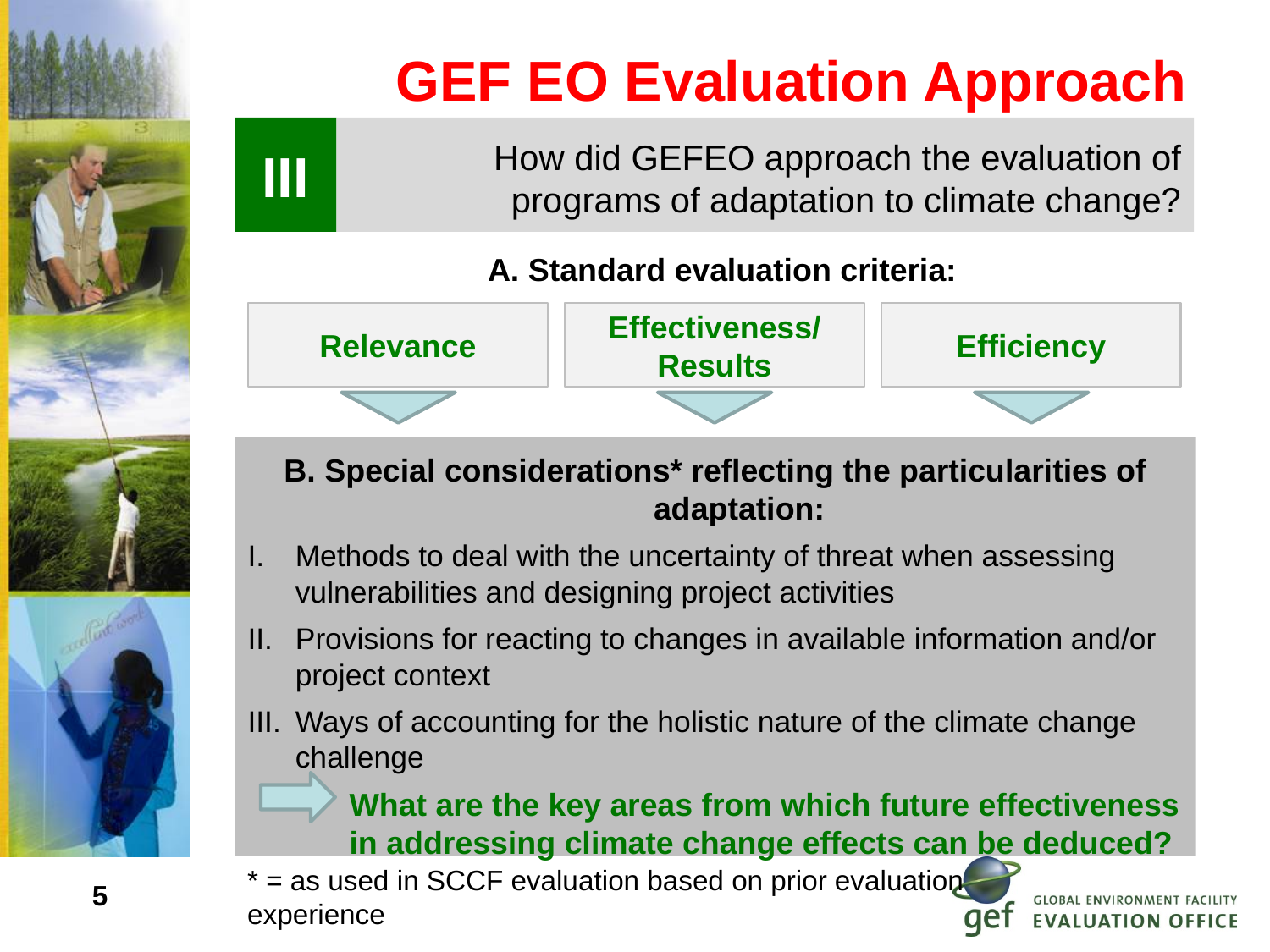

# GEF EO Evaluation Approach
III
How did GEFEO approach the evaluation of programs of adaptation to climate change?
A. Standard evaluation criteria:
Relevance
Effectiveness/
Results
Efficiency

B. Special considerations* reflecting the particularities of adaptation:
Methods to deal with the uncertainty of threat when assessing vulnerabilities and designing project activities
Provisions for reacting to changes in available information and/or project context
Ways of accounting for the holistic nature of the climate change challenge
What are the key areas from which future effectiveness in addressing climate change effects can be deduced?

* = as used in SCCF evaluation based on prior evaluation experience

5